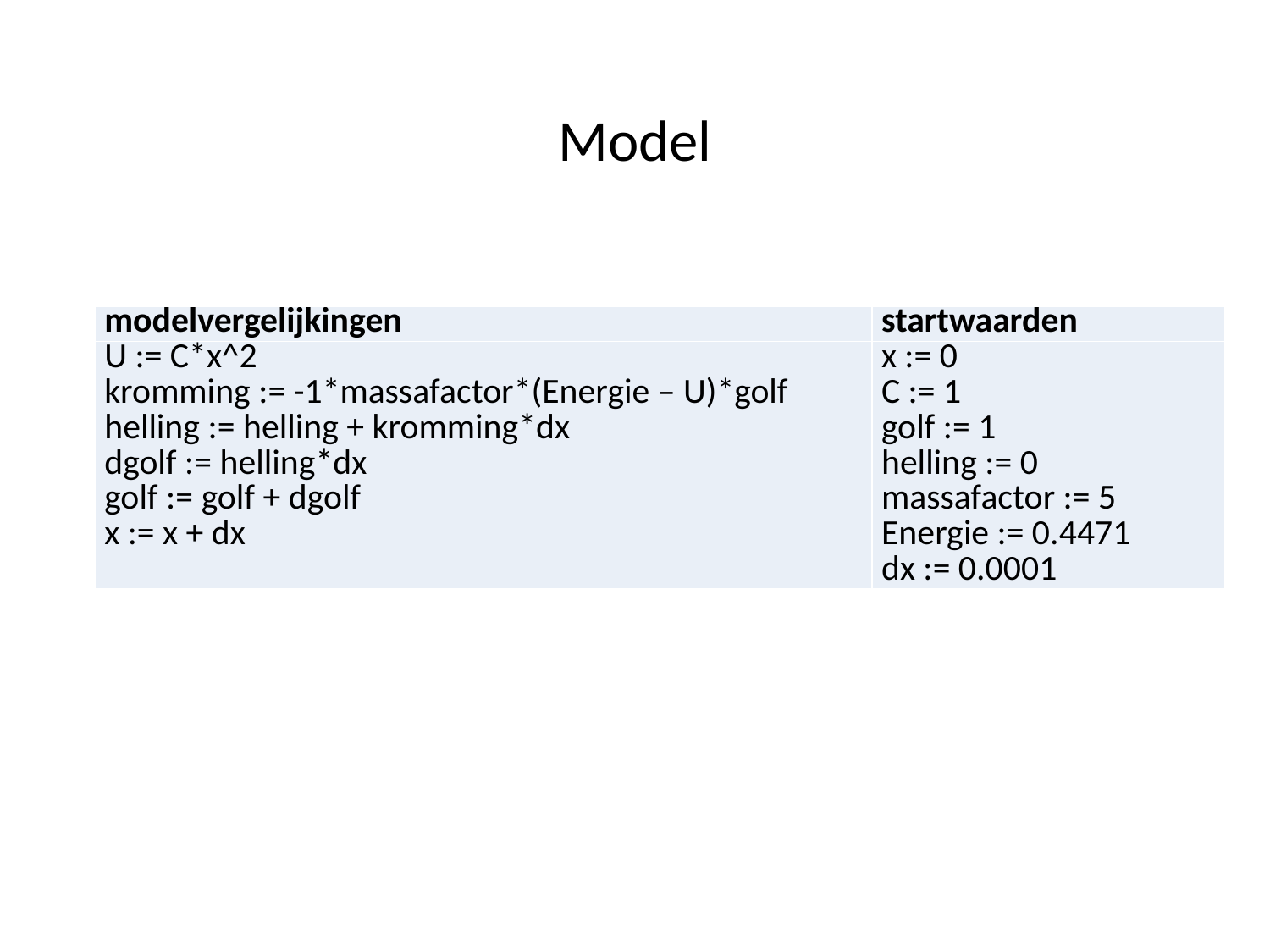

# Model
| modelvergelijkingen | startwaarden |
| --- | --- |
| U := C\*x^2 kromming := -1\*massafactor\*(Energie – U)\*golf helling := helling + kromming\*dx dgolf := helling\*dx golf := golf + dgolf x := x + dx | x := 0 C := 1 golf := 1 helling := 0 massafactor := 5 Energie := 0.4471 dx := 0.0001 |